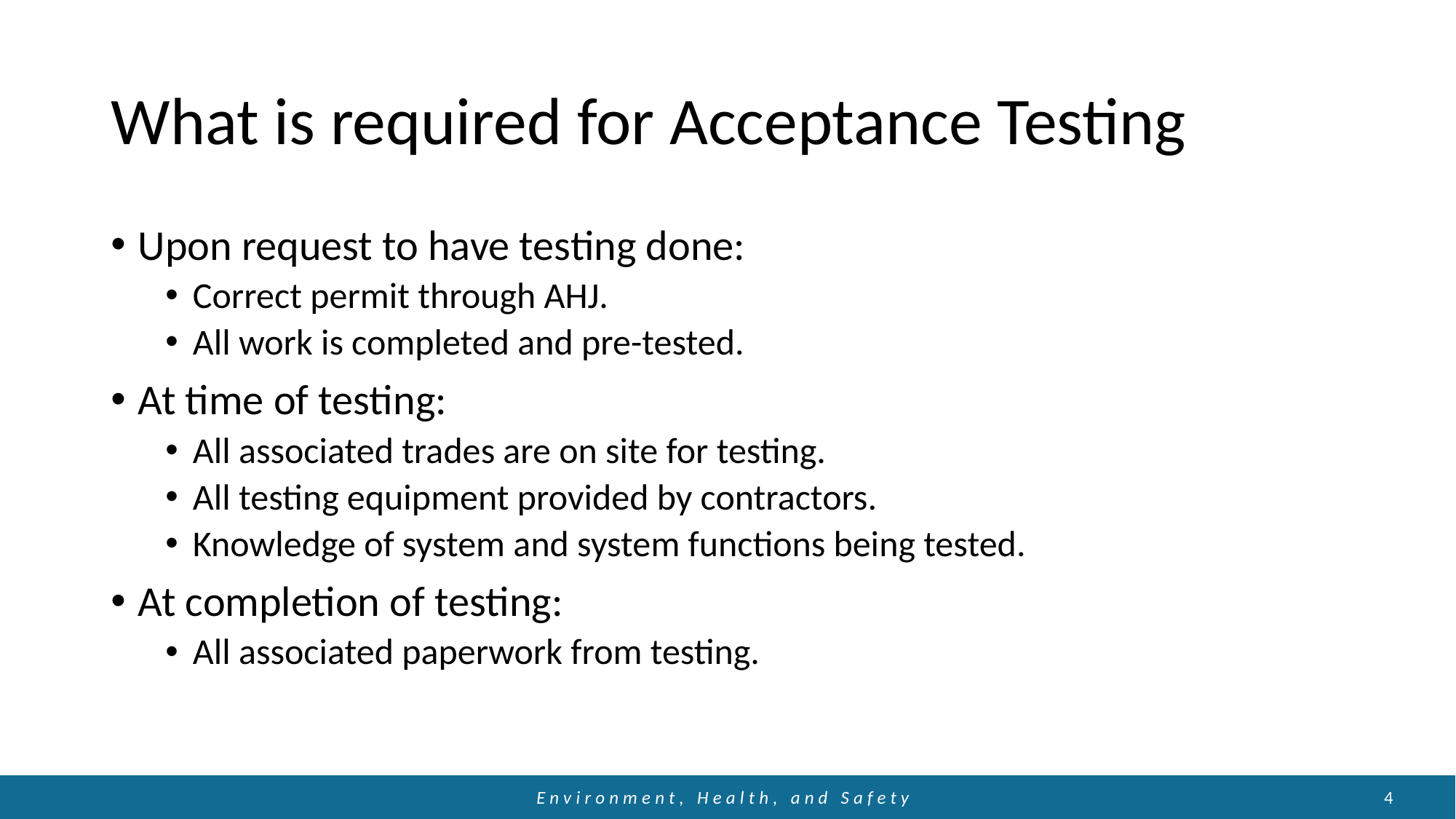

# What is required for Acceptance Testing
Upon request to have testing done:
Correct permit through AHJ.
All work is completed and pre-tested.
At time of testing:
All associated trades are on site for testing.
All testing equipment provided by contractors.
Knowledge of system and system functions being tested.
At completion of testing:
All associated paperwork from testing.